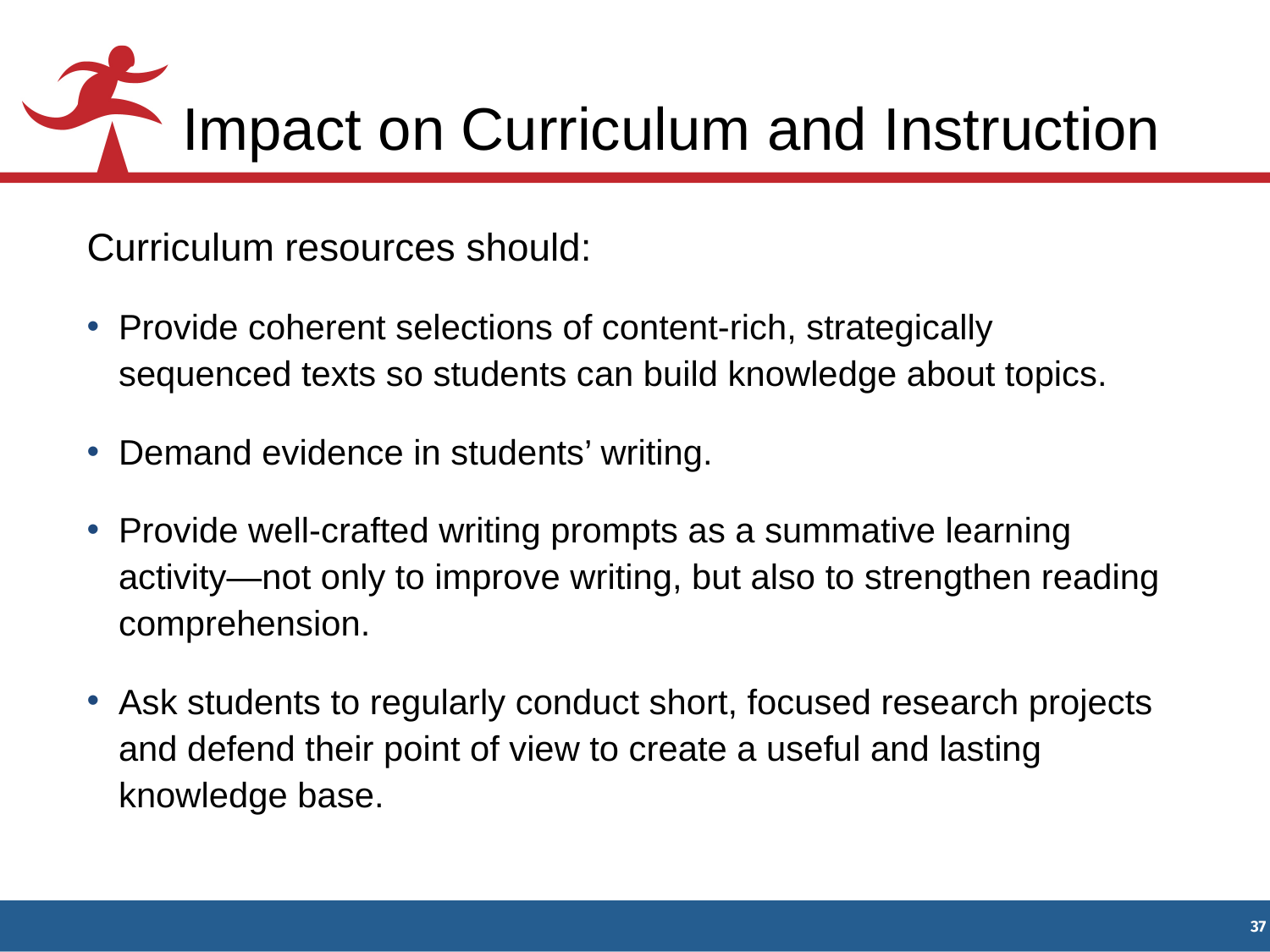

# Impact on Curriculum and Instruction
Curriculum resources should:
Provide coherent selections of content-rich, strategically sequenced texts so students can build knowledge about topics.
Demand evidence in students’ writing.
Provide well-crafted writing prompts as a summative learning activity—not only to improve writing, but also to strengthen reading comprehension.
Ask students to regularly conduct short, focused research projects and defend their point of view to create a useful and lasting knowledge base.